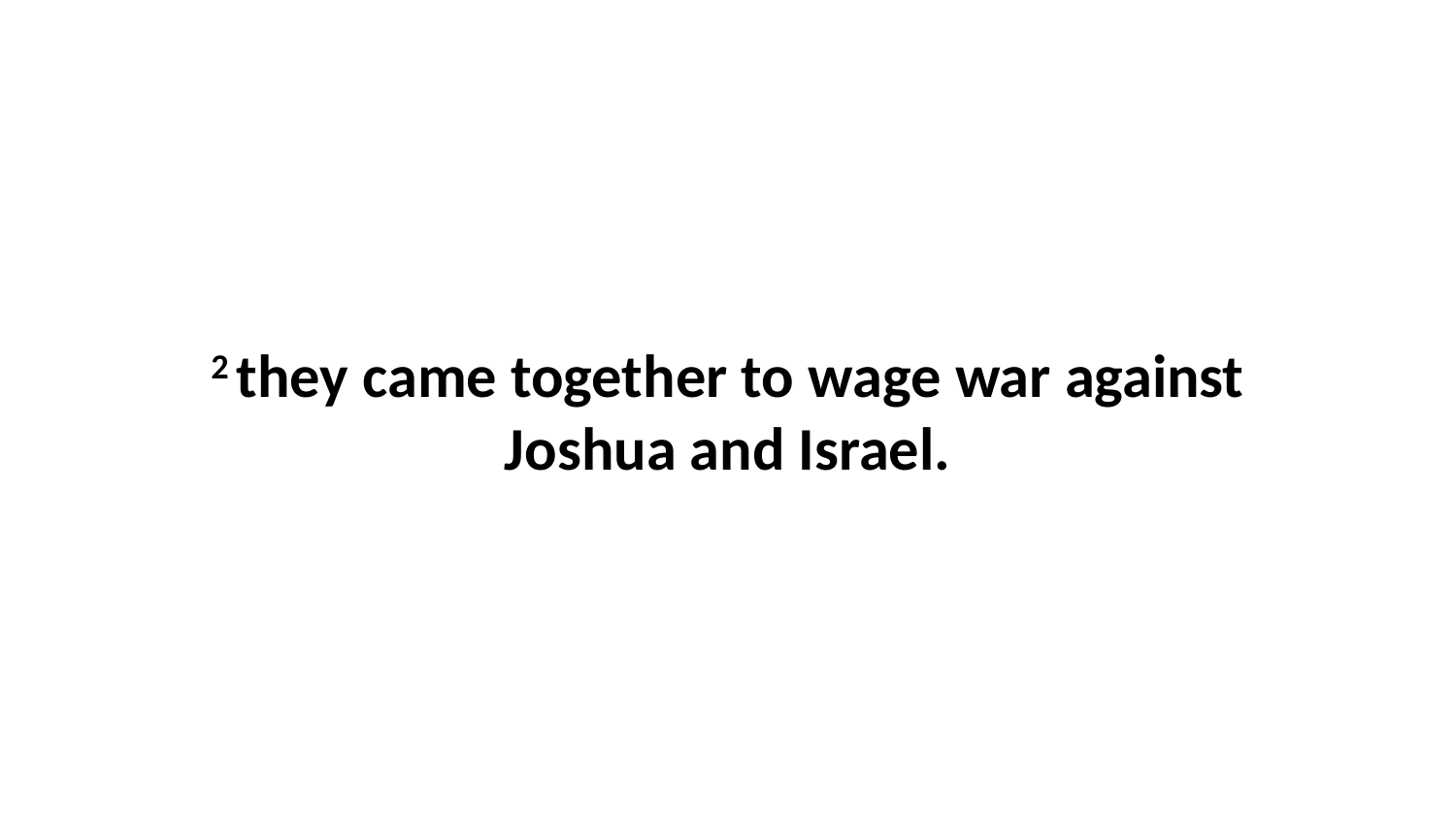

2 they came together to wage war against Joshua and Israel.